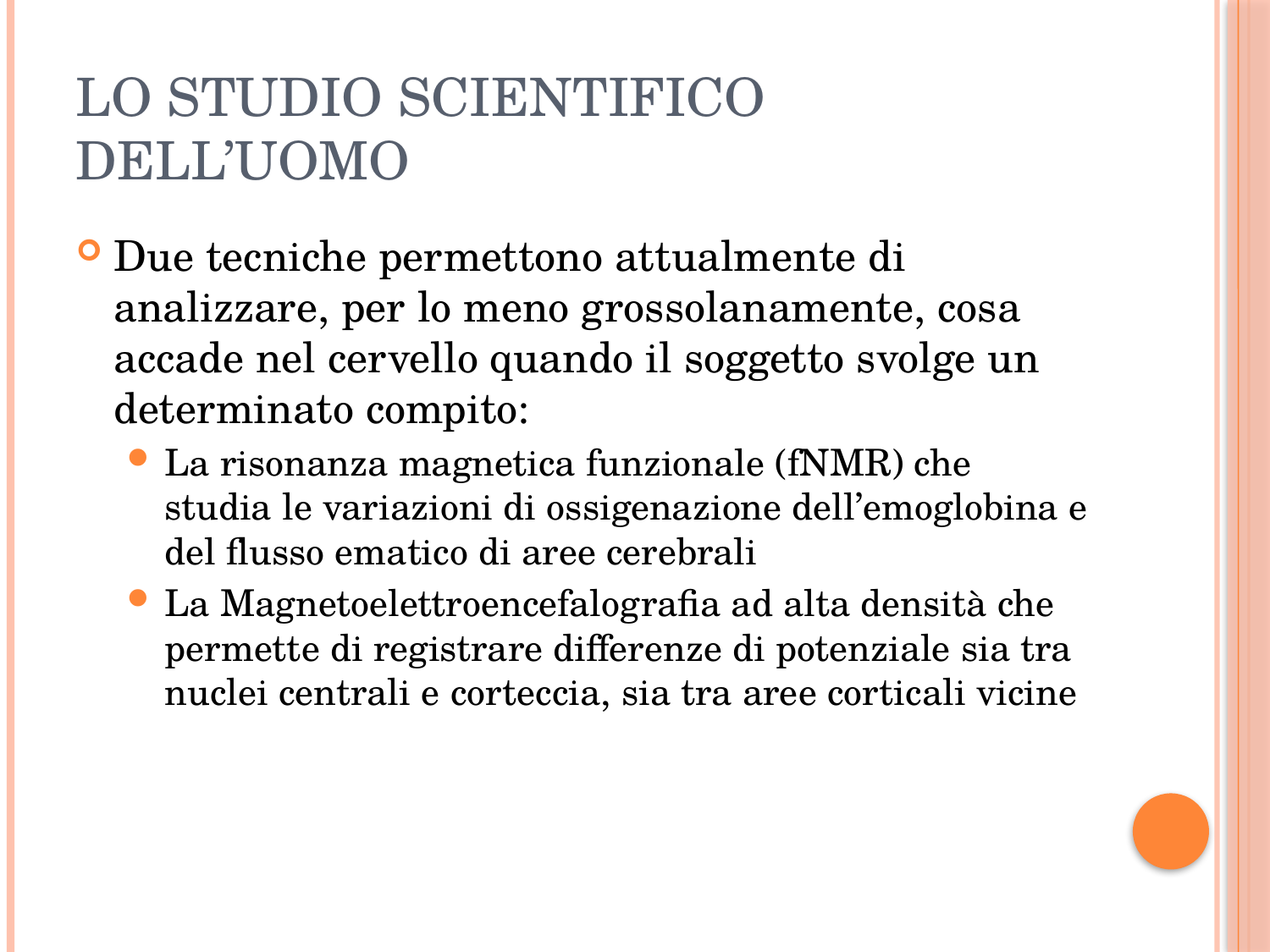

# Lo studio scientifico dell’uomo
Due tecniche permettono attualmente di analizzare, per lo meno grossolanamente, cosa accade nel cervello quando il soggetto svolge un determinato compito:
La risonanza magnetica funzionale (fNMR) che studia le variazioni di ossigenazione dell’emoglobina e del flusso ematico di aree cerebrali
La Magnetoelettroencefalografia ad alta densità che permette di registrare differenze di potenziale sia tra nuclei centrali e corteccia, sia tra aree corticali vicine